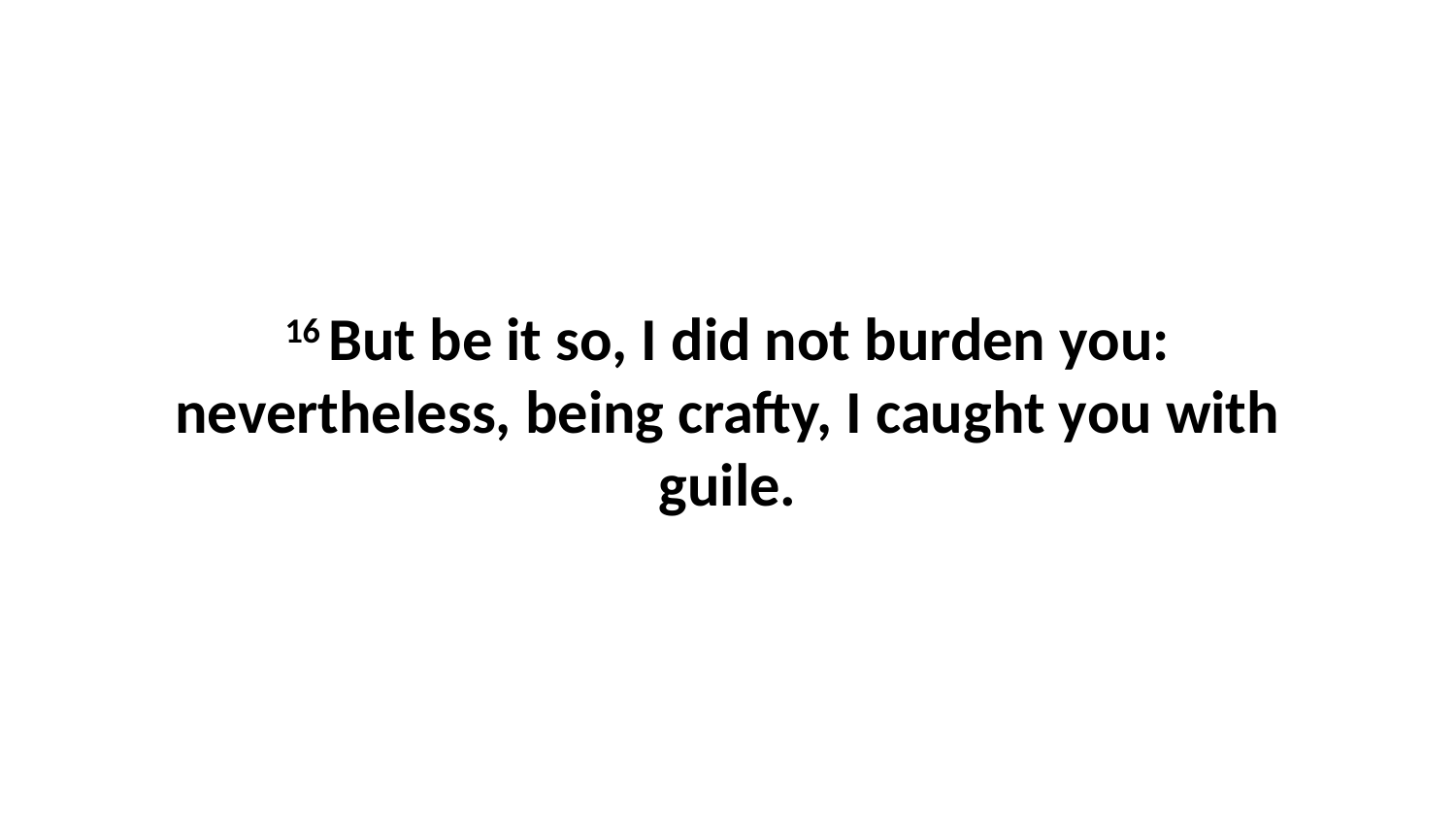

16 But be it so, I did not burden you: nevertheless, being crafty, I caught you with guile.